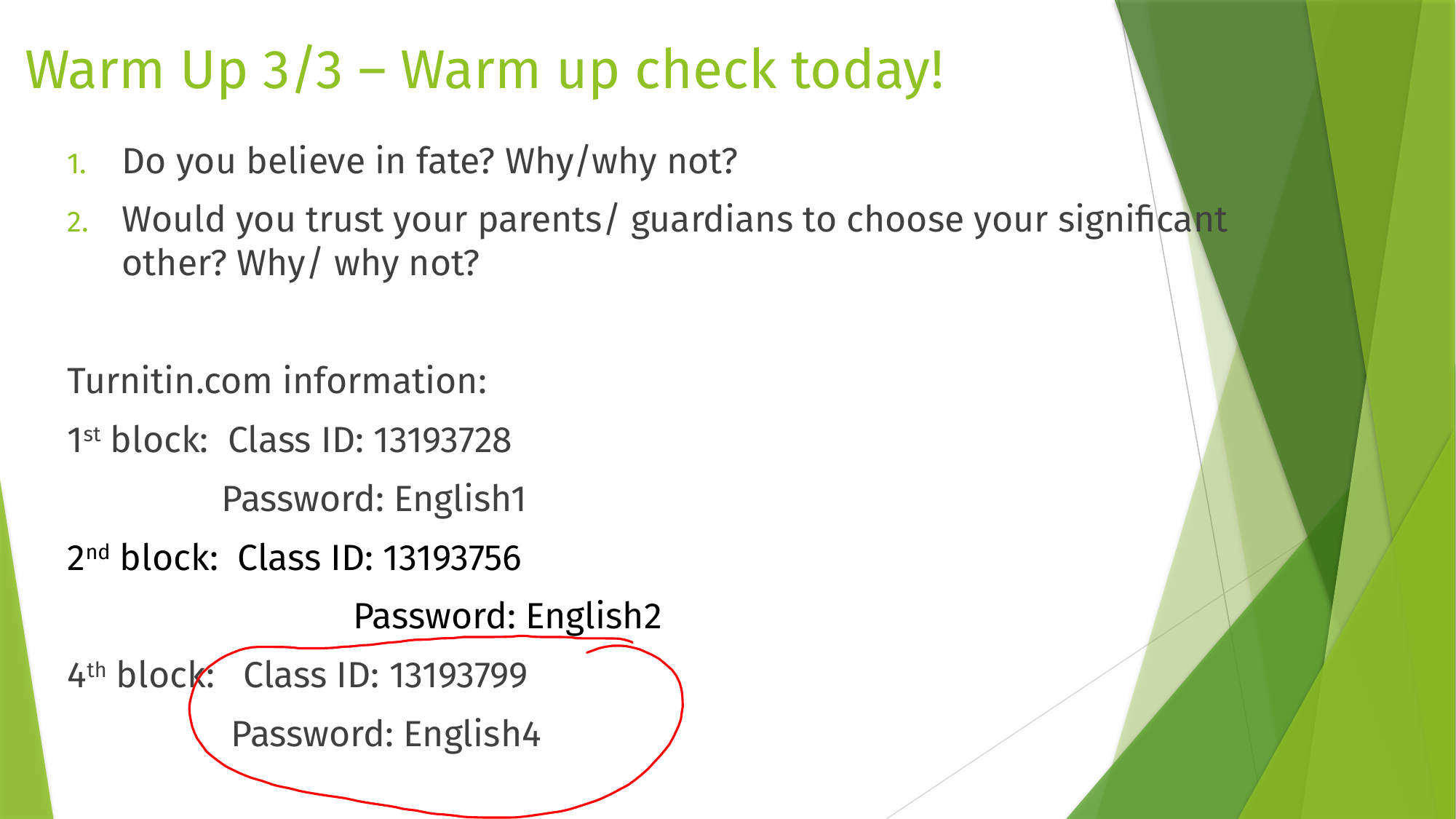

# Warm Up 3/3 – Warm up check today!
Do you believe in fate? Why/why not?
Would you trust your parents/ guardians to choose your significant other? Why/ why not?

Turnitin.com information:
1st block:  Class ID: 13193728
                Password: English1
2nd block:  Class ID: 13193756
		       Password: English2
4th block:   Class ID: 13193799
                 Password: English4